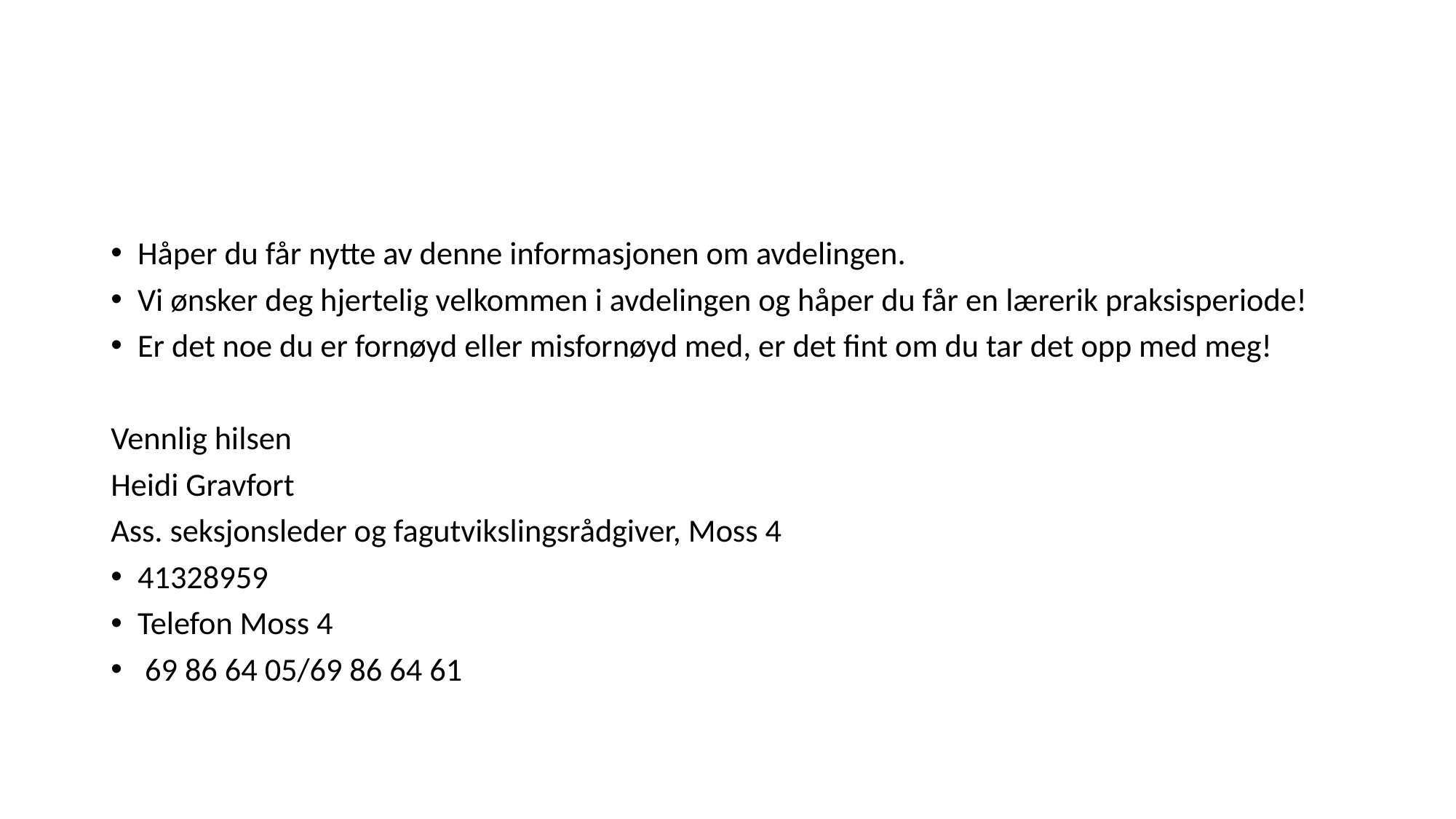

#
Håper du får nytte av denne informasjonen om avdelingen.
Vi ønsker deg hjertelig velkommen i avdelingen og håper du får en lærerik praksisperiode!
Er det noe du er fornøyd eller misfornøyd med, er det fint om du tar det opp med meg!

Vennlig hilsen
Heidi Gravfort
Ass. seksjonsleder og fagutvikslingsrådgiver, Moss 4
41328959
Telefon Moss 4
 69 86 64 05/69 86 64 61